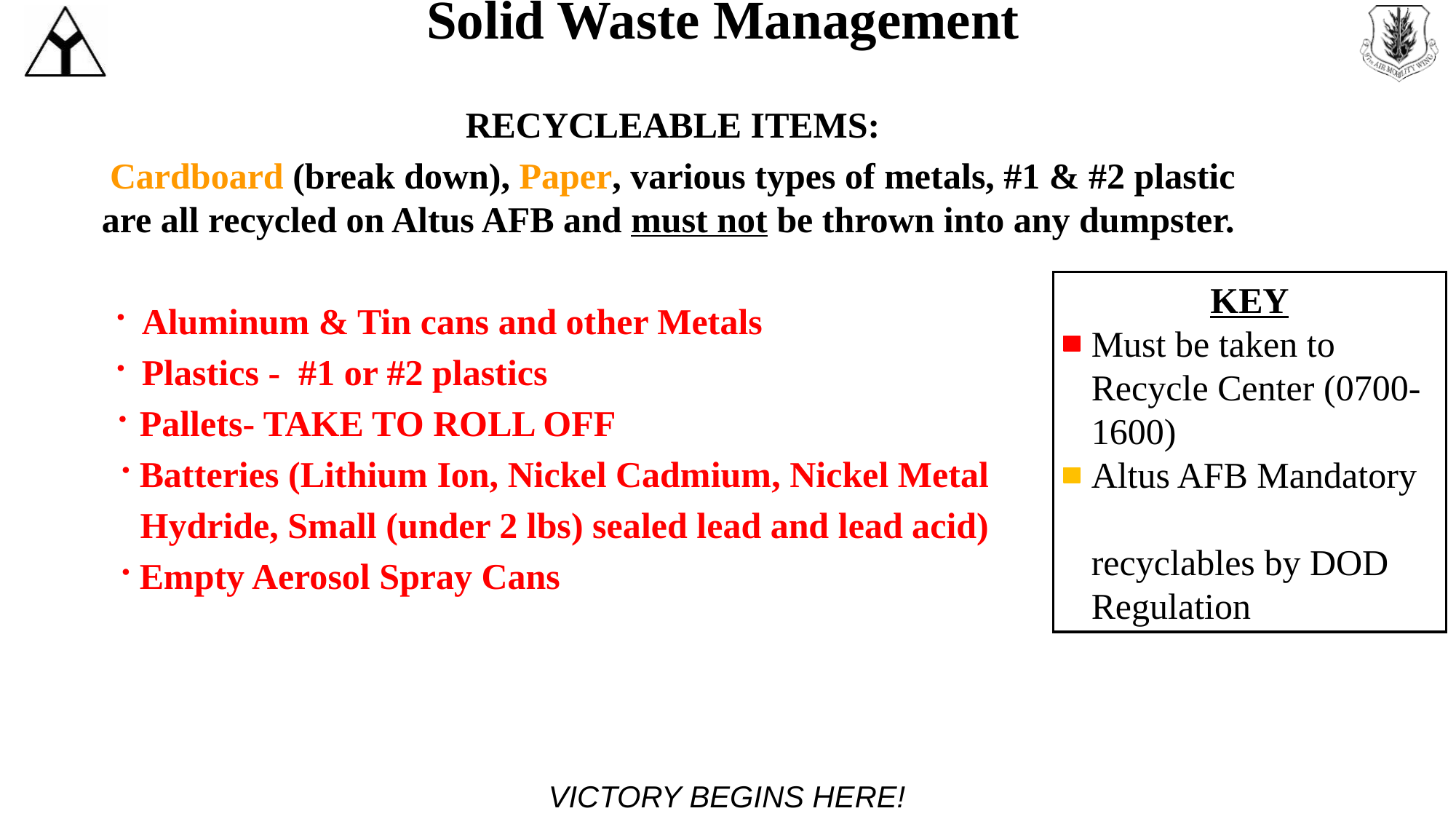

# Solid Waste Management

RECYCLEABLE ITEMS:
Cardboard (break down), Paper, various types of metals, #1 & #2 plastic are all recycled on Altus AFB and must not be thrown into any dumpster.

Aluminum & Tin cans and other Metals
Plastics -  #1 or #2 plastics
Pallets- TAKE TO ROLL OFF
Batteries (Lithium Ion, Nickel Cadmium, Nickel Metal
  Hydride, Small (under 2 lbs) sealed lead and lead acid)
Empty Aerosol Spray Cans

KEY
   Must be taken to
   Recycle Center (0700-
   1600)
   Altus AFB Mandatory
   recyclables by DOD
   Regulation